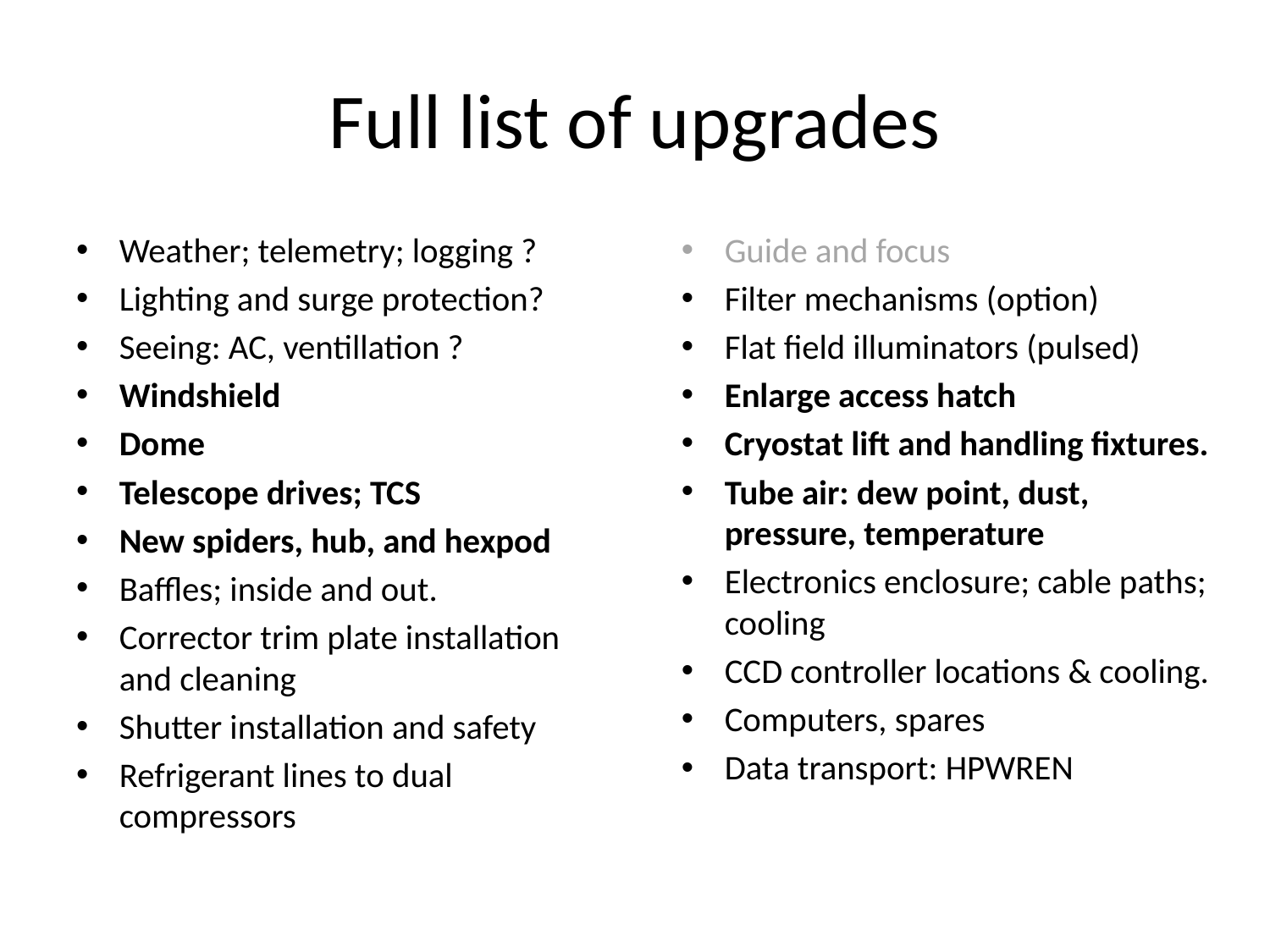

# Full list of upgrades
Weather; telemetry; logging ?
Lighting and surge protection?
Seeing: AC, ventillation ?
Windshield
Dome
Telescope drives; TCS
New spiders, hub, and hexpod
Baffles; inside and out.
Corrector trim plate installation and cleaning
Shutter installation and safety
Refrigerant lines to dual compressors

Guide and focus
Filter mechanisms (option)
Flat field illuminators (pulsed)
Enlarge access hatch
Cryostat lift and handling fixtures.
Tube air: dew point, dust, pressure, temperature
Electronics enclosure; cable paths; cooling
CCD controller locations & cooling.
Computers, spares
Data transport: HPWREN